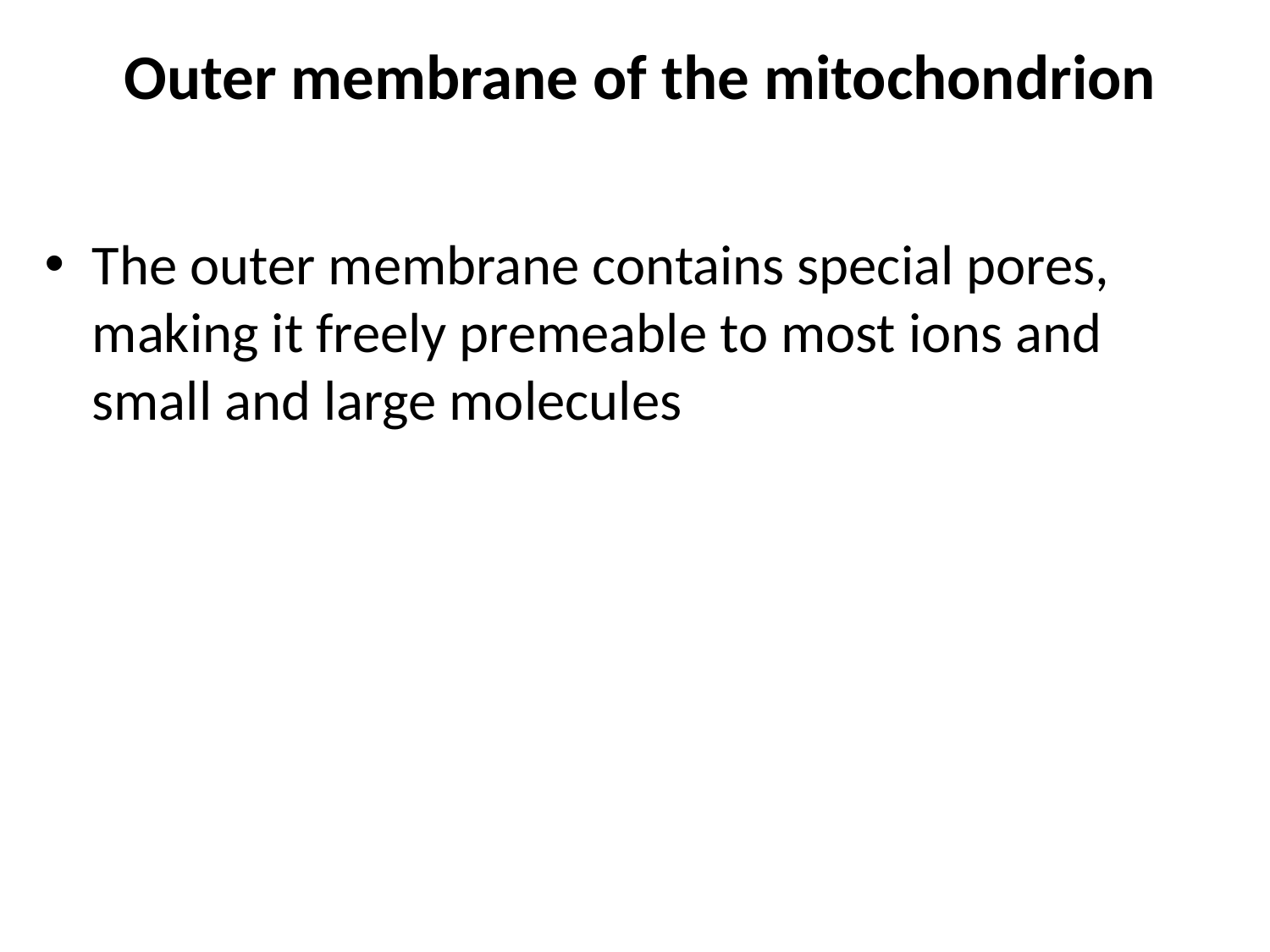

# Outer membrane of the mitochondrion
The outer membrane contains special pores, making it freely premeable to most ions and small and large molecules